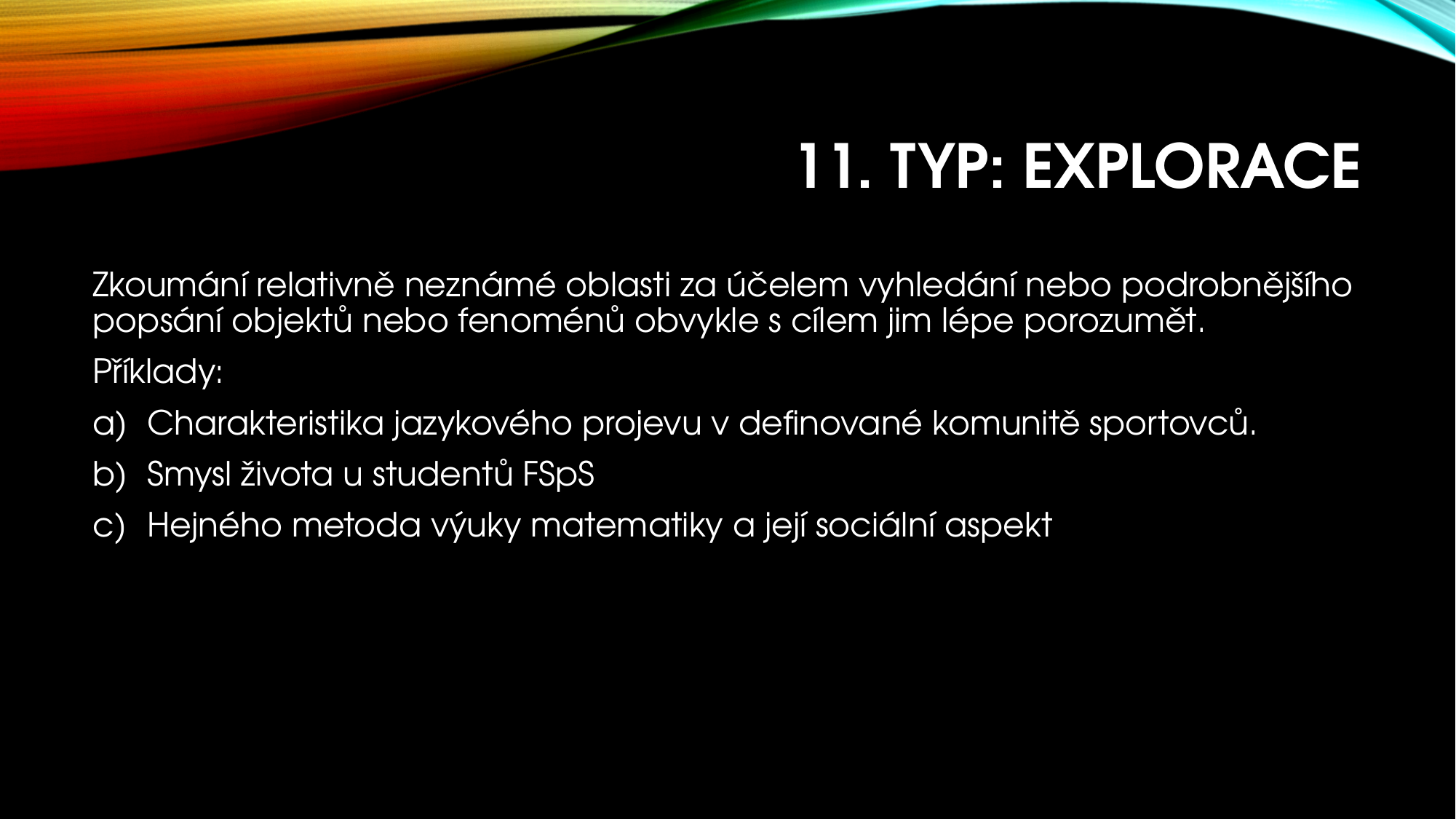

# 11. typ: Explorace
Zkoumání relativně neznámé oblasti za účelem vyhledání nebo podrobnějšího popsání objektů nebo fenoménů obvykle s cílem jim lépe porozumět.
Příklady:
Charakteristika jazykového projevu v definované komunitě sportovců.
Smysl života u studentů FSpS
Hejného metoda výuky matematiky a její sociální aspekt